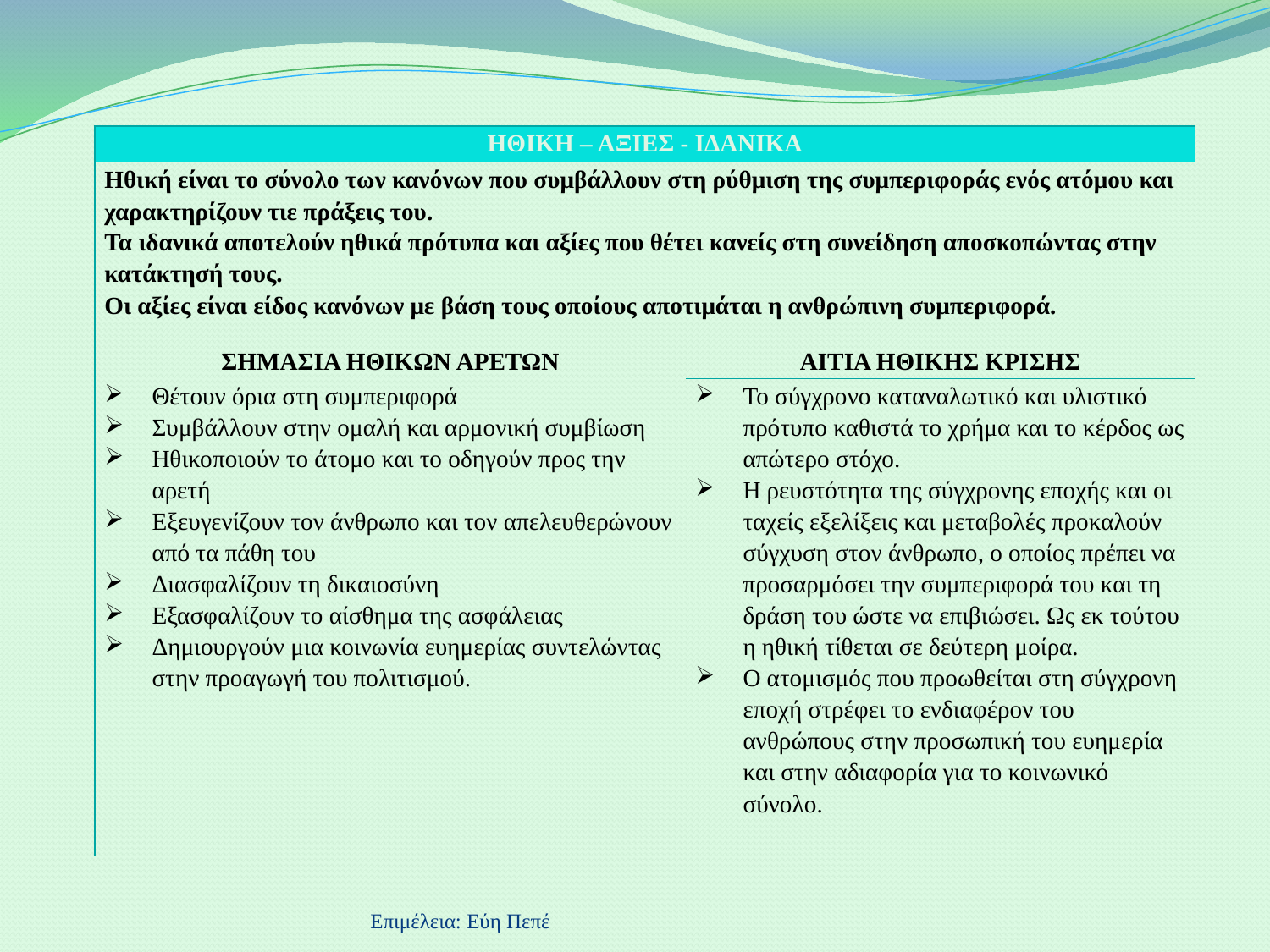

| ΗΘΙΚΗ – ΑΞΙΕΣ - ΙΔΑΝΙΚΑ |  |
| --- | --- |
| Ηθική είναι το σύνολο των κανόνων που συμβάλλουν στη ρύθμιση της συμπεριφοράς ενός ατόμου και χαρακτηρίζουν τιε πράξεις του. Τα ιδανικά αποτελούν ηθικά πρότυπα και αξίες που θέτει κανείς στη συνείδηση αποσκοπώντας στην κατάκτησή τους. Οι αξίες είναι είδος κανόνων με βάση τους οποίους αποτιμάται η ανθρώπινη συμπεριφορά. |  |
| ΣΗΜΑΣΙΑ ΗΘΙΚΩΝ ΑΡΕΤΩΝ | ΑΙΤΙΑ ΗΘΙΚΗΣ ΚΡΙΣΗΣ |
| Θέτουν όρια στη συμπεριφορά Συμβάλλουν στην ομαλή και αρμονική συμβίωση Ηθικοποιούν το άτομο και το οδηγούν προς την αρετή Εξευγενίζουν τον άνθρωπο και τον απελευθερώνουν από τα πάθη του Διασφαλίζουν τη δικαιοσύνη Εξασφαλίζουν το αίσθημα της ασφάλειας Δημιουργούν μια κοινωνία ευημερίας συντελώντας στην προαγωγή του πολιτισμού. | Το σύγχρονο καταναλωτικό και υλιστικό πρότυπο καθιστά το χρήμα και το κέρδος ως απώτερο στόχο. Η ρευστότητα της σύγχρονης εποχής και οι ταχείς εξελίξεις και μεταβολές προκαλούν σύγχυση στον άνθρωπο, ο οποίος πρέπει να προσαρμόσει την συμπεριφορά του και τη δράση του ώστε να επιβιώσει. Ως εκ τούτου η ηθική τίθεται σε δεύτερη μοίρα. Ο ατομισμός που προωθείται στη σύγχρονη εποχή στρέφει το ενδιαφέρον του ανθρώπους στην προσωπική του ευημερία και στην αδιαφορία για το κοινωνικό σύνολο. |
Επιμέλεια: Εύη Πεπέ